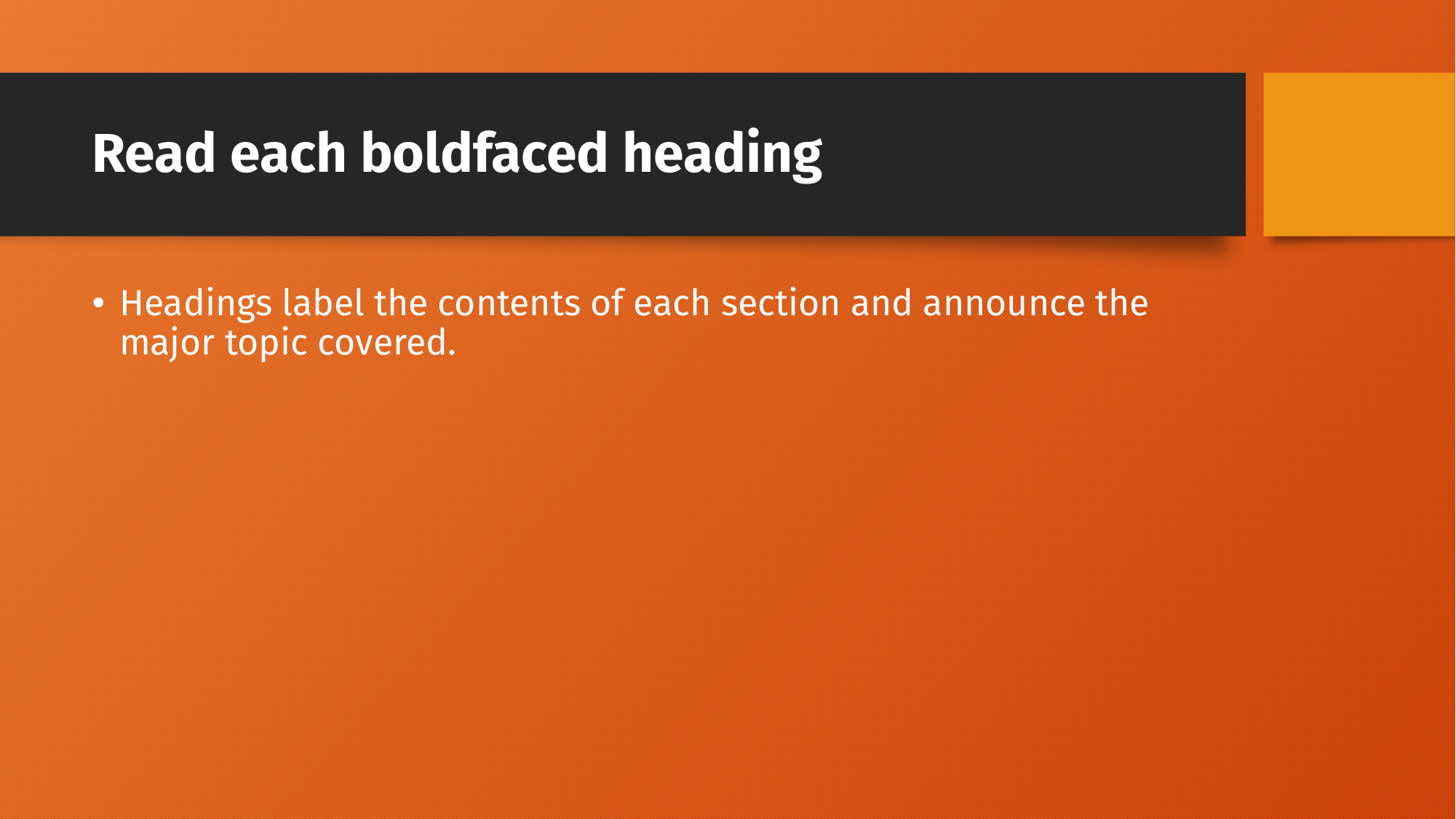

# Read each boldfaced heading
Headings label the contents of each section and announce the major topic covered.